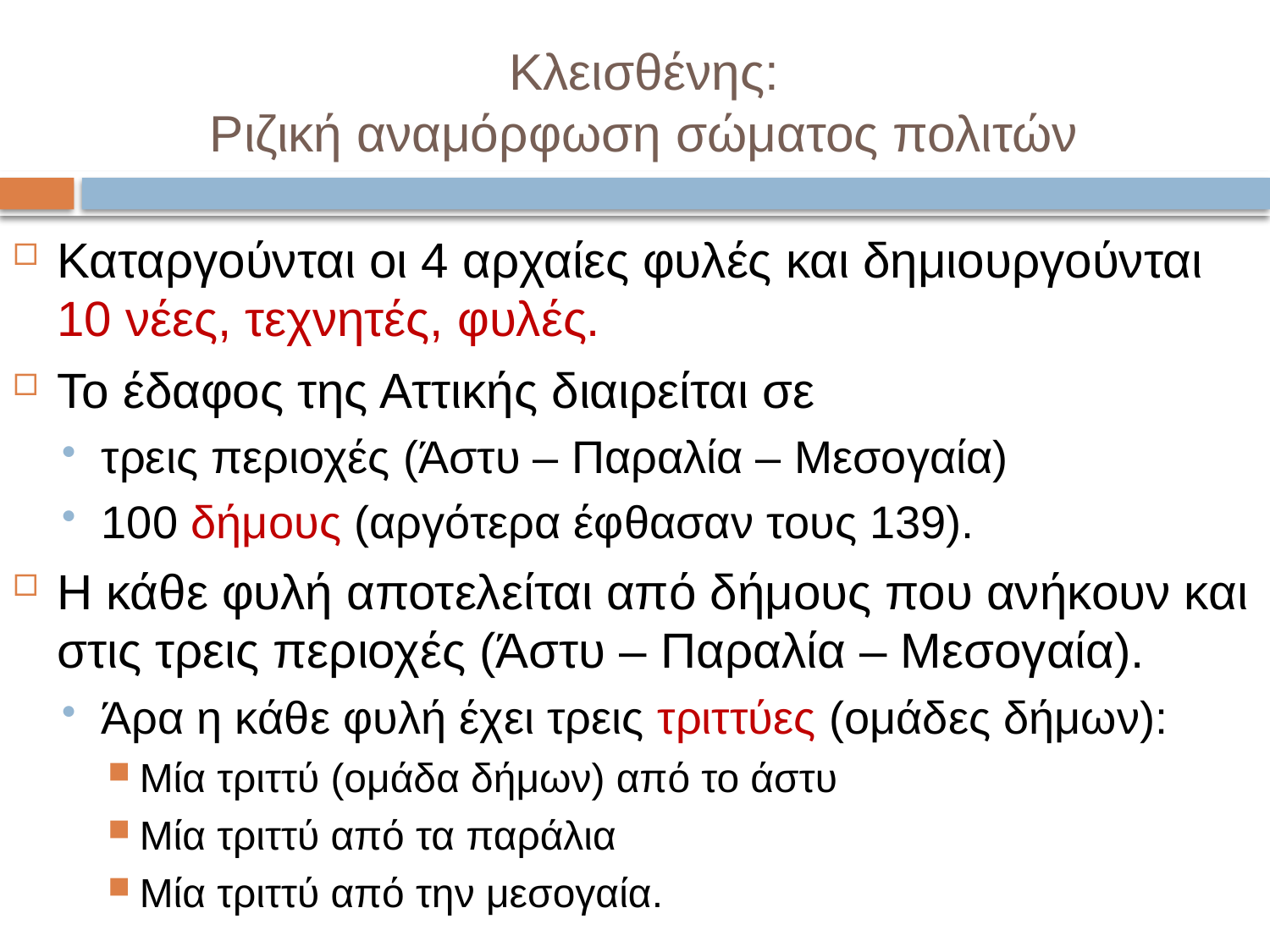

# Κλεισθένης: Ριζική αναμόρφωση σώματος πολιτών
Καταργούνται οι 4 αρχαίες φυλές και δημιουργούνται 10 νέες, τεχνητές, φυλές.
Το έδαφος της Αττικής διαιρείται σε
τρεις περιοχές (Άστυ – Παραλία – Μεσογαία)
100 δήμους (αργότερα έφθασαν τους 139).
Η κάθε φυλή αποτελείται από δήμους που ανήκουν και στις τρεις περιοχές (Άστυ – Παραλία – Μεσογαία).
Άρα η κάθε φυλή έχει τρεις τριττύες (ομάδες δήμων):
Μία τριττύ (ομάδα δήμων) από το άστυ
Μία τριττύ από τα παράλια
Μία τριττύ από την μεσογαία.